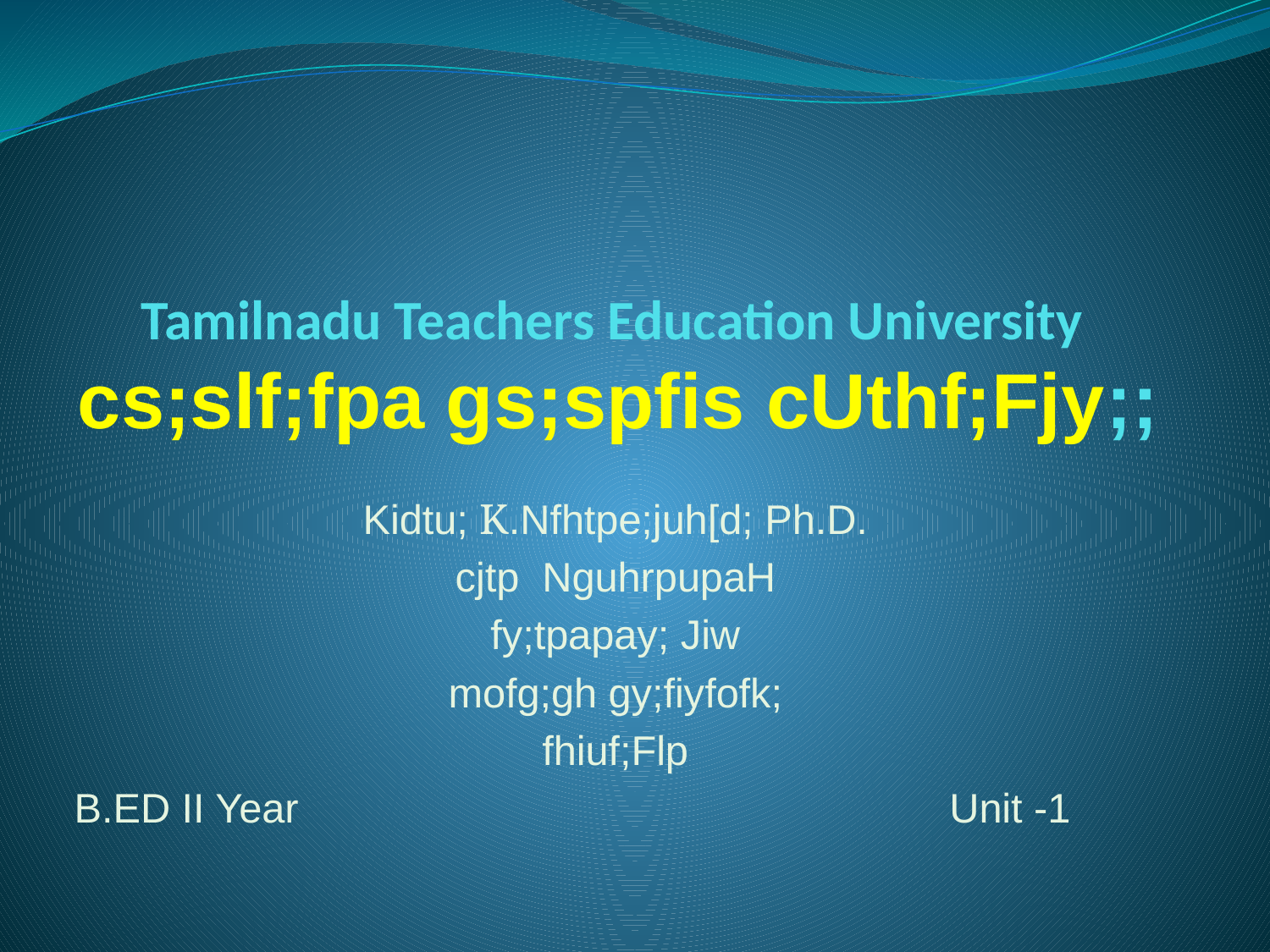

# Tamilnadu Teachers Education University cs;slf;fpa gs;spfis cUthf;Fjy;;
Kidtu; K.Nfhtpe;juh[d; Ph.D.
cjtp  NguhrpupaH
fy;tpapay; Jiw
mofg;gh gy;fiyfofk;
fhiuf;Flp
B.ED II Year                                                         Unit -1